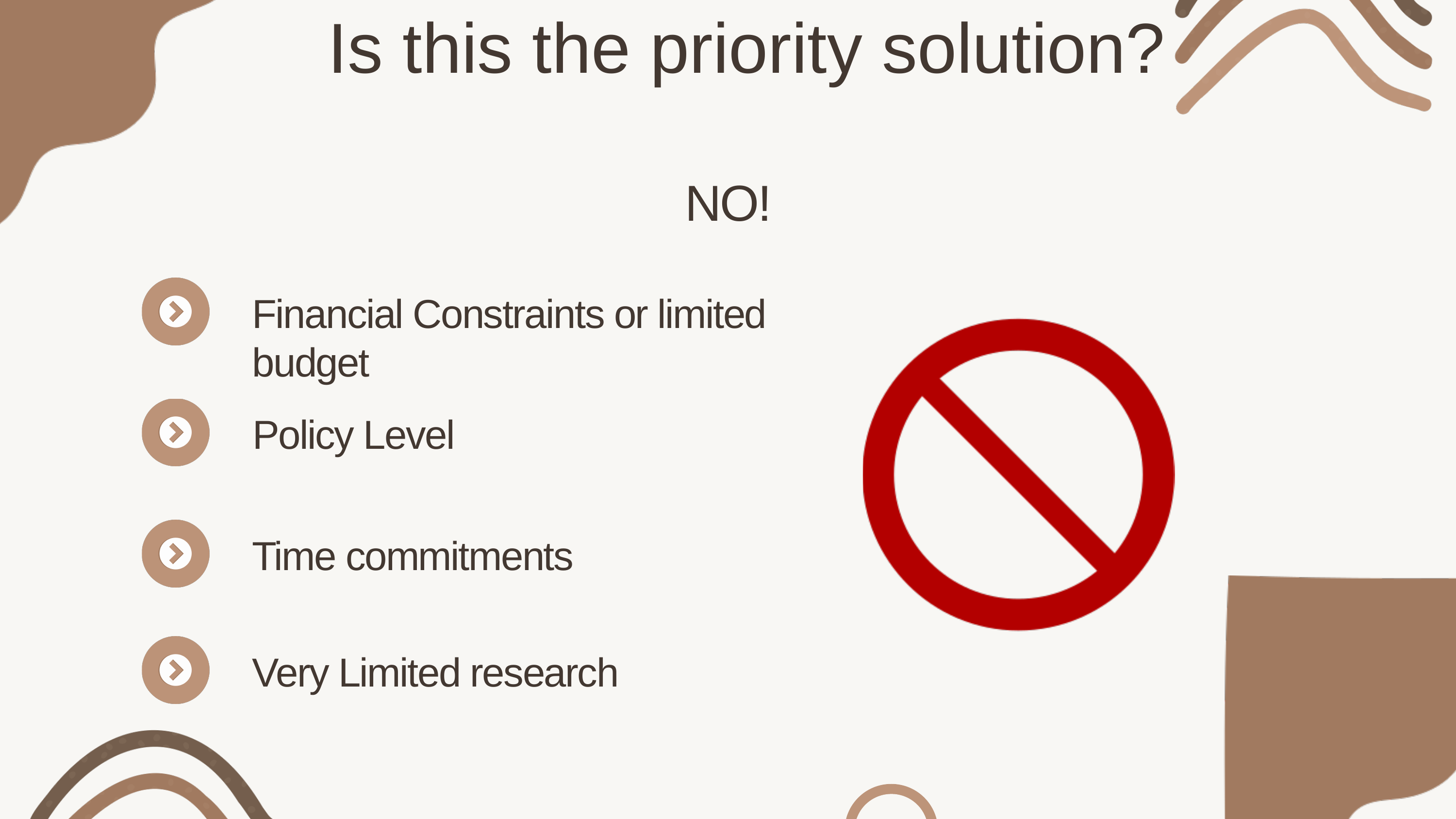

Is this the priority solution?
NO!

Financial Constraints or limited budget

Policy Level

Time commitments

Very Limited research